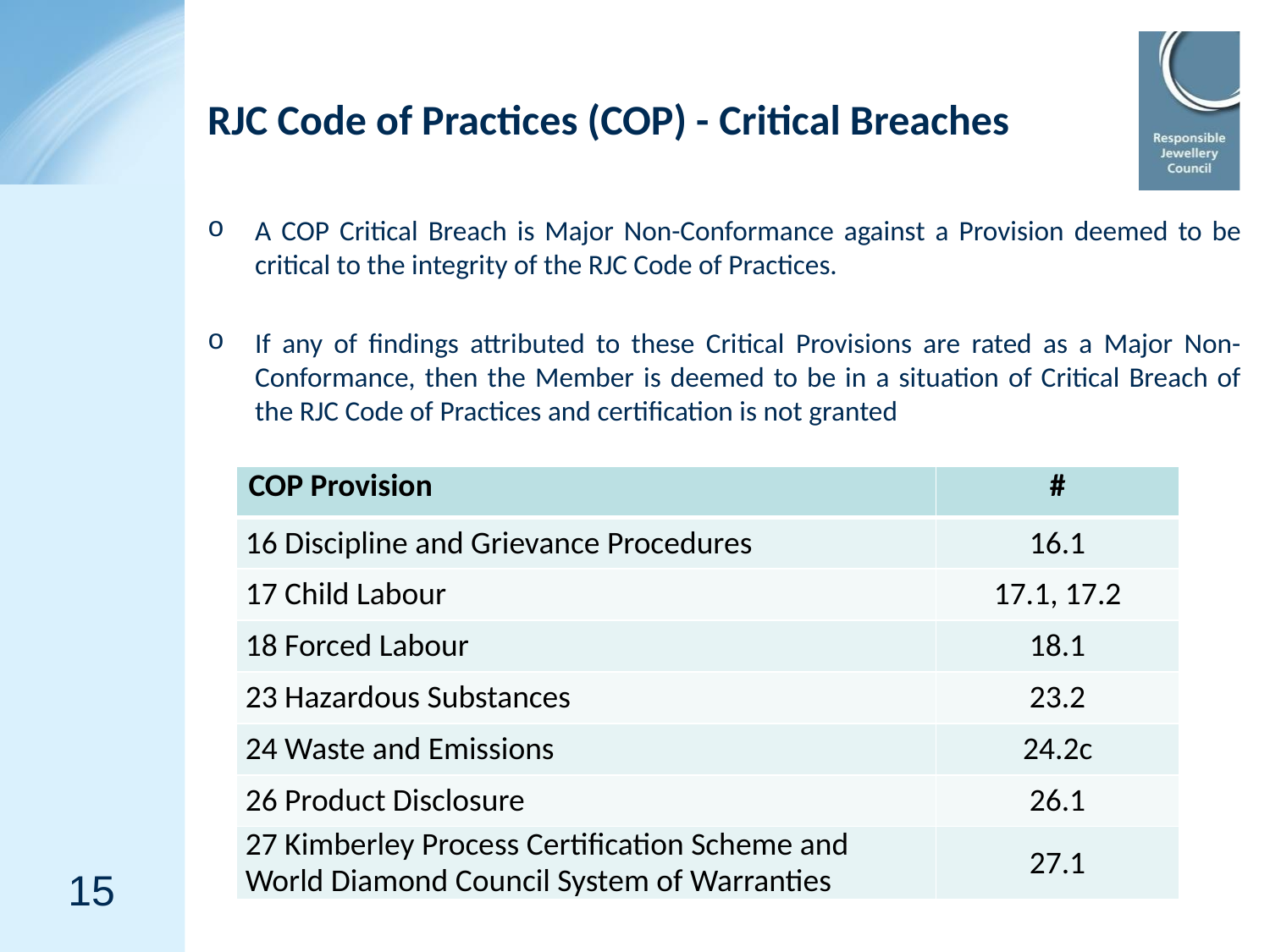

# RJC Code of Practices (COP) - Critical Breaches
A COP Critical Breach is Major Non-Conformance against a Provision deemed to be critical to the integrity of the RJC Code of Practices.

If any of findings attributed to these Critical Provisions are rated as a Major Non-Conformance, then the Member is deemed to be in a situation of Critical Breach of the RJC Code of Practices and certification is not granted
| COP Provision | # |
| --- | --- |
| 16 Discipline and Grievance Procedures | 16.1 |
| 17 Child Labour | 17.1, 17.2 |
| 18 Forced Labour | 18.1 |
| 23 Hazardous Substances | 23.2 |
| 24 Waste and Emissions | 24.2c |
| 26 Product Disclosure | 26.1 |
| 27 Kimberley Process Certification Scheme and World Diamond Council System of Warranties | 27.1 |